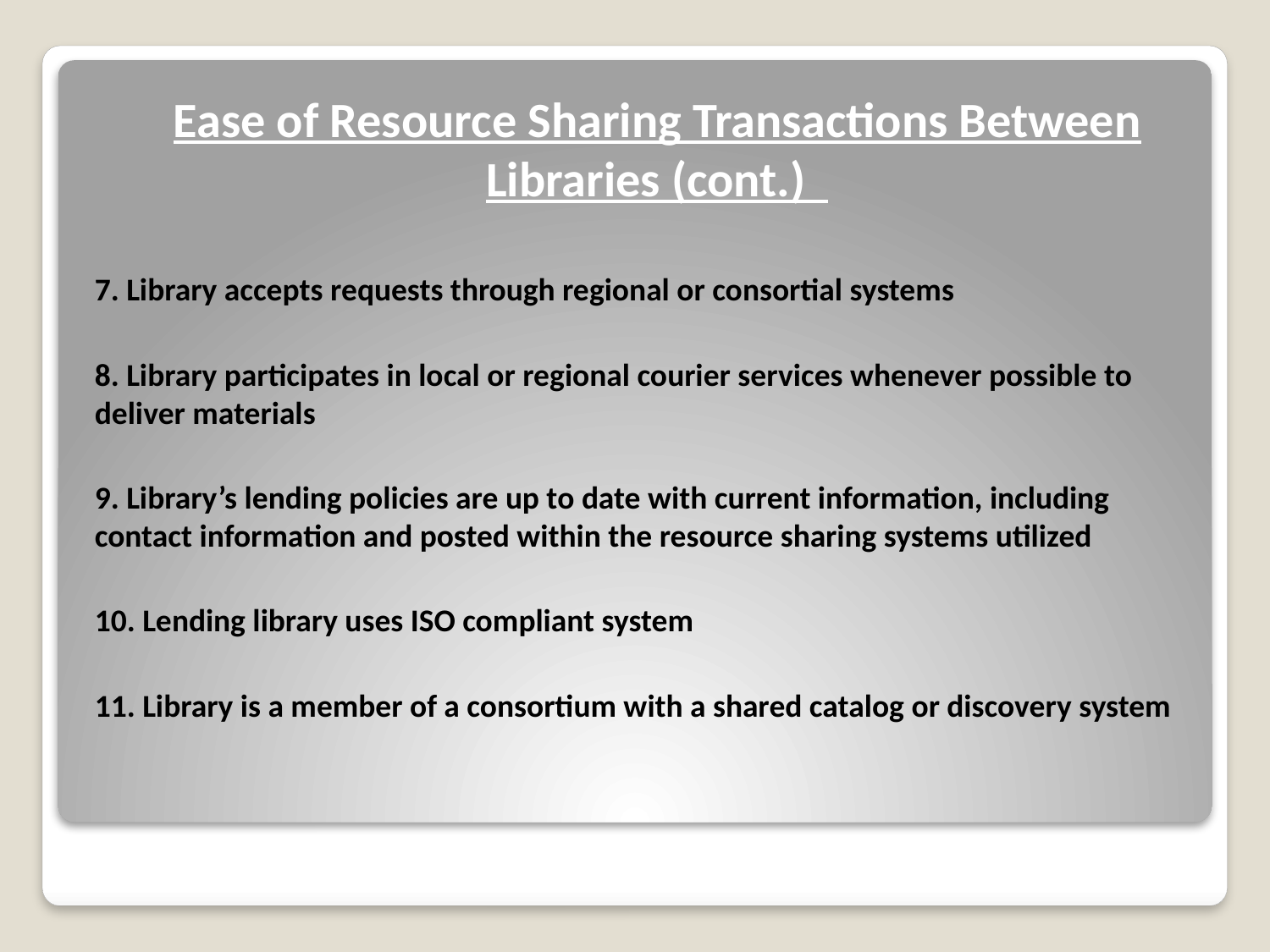

# Ease of Resource Sharing Transactions Between Libraries (cont.)
7. Library accepts requests through regional or consortial systems

8. Library participates in local or regional courier services whenever possible to deliver materials

9. Library’s lending policies are up to date with current information, including contact information and posted within the resource sharing systems utilized

10. Lending library uses ISO compliant system

11. Library is a member of a consortium with a shared catalog or discovery system